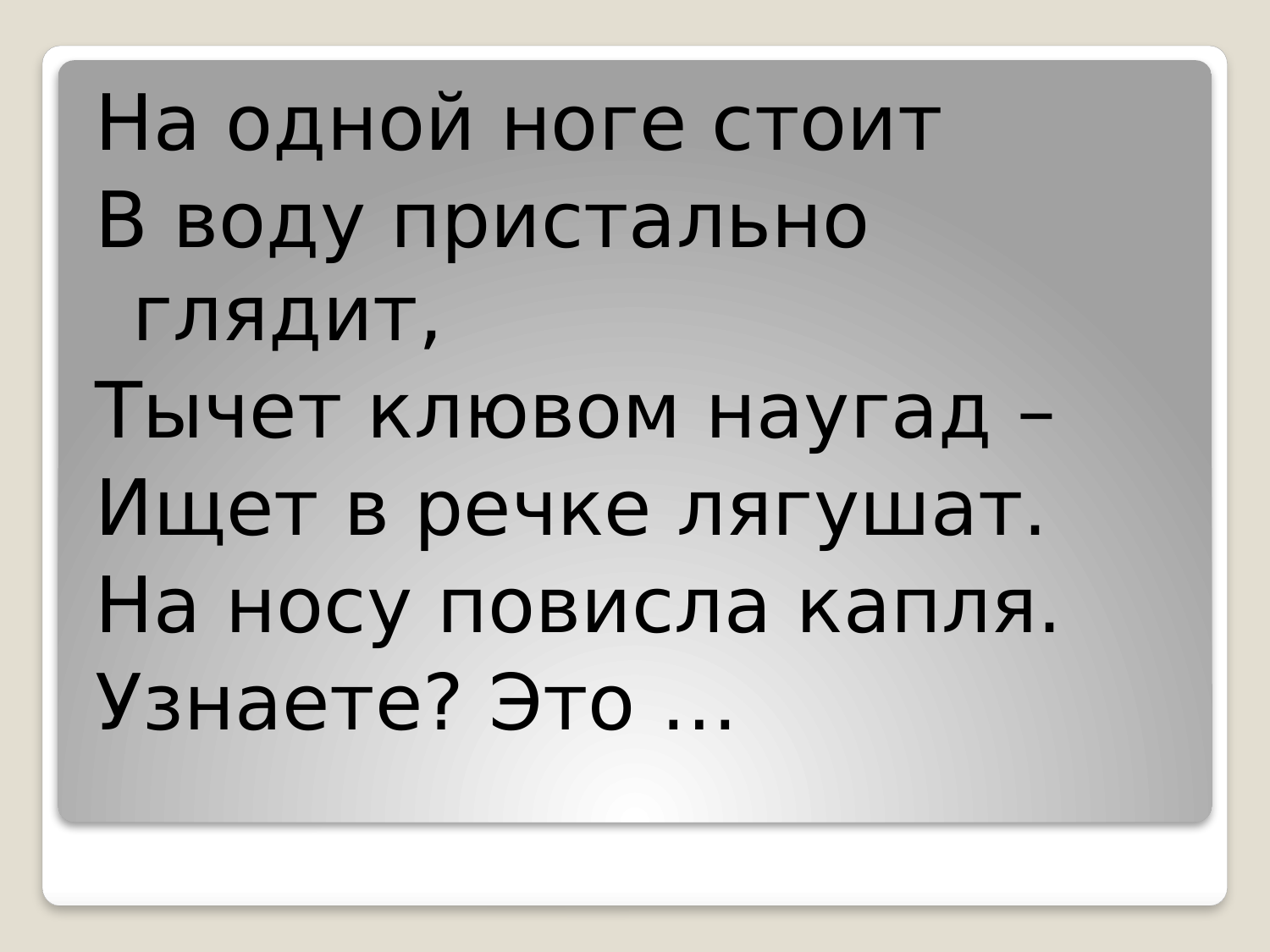

На одной ноге стоит
В воду пристально глядит,
Тычет клювом наугад –
Ищет в речке лягушат.
На носу повисла капля.
Узнаете? Это …